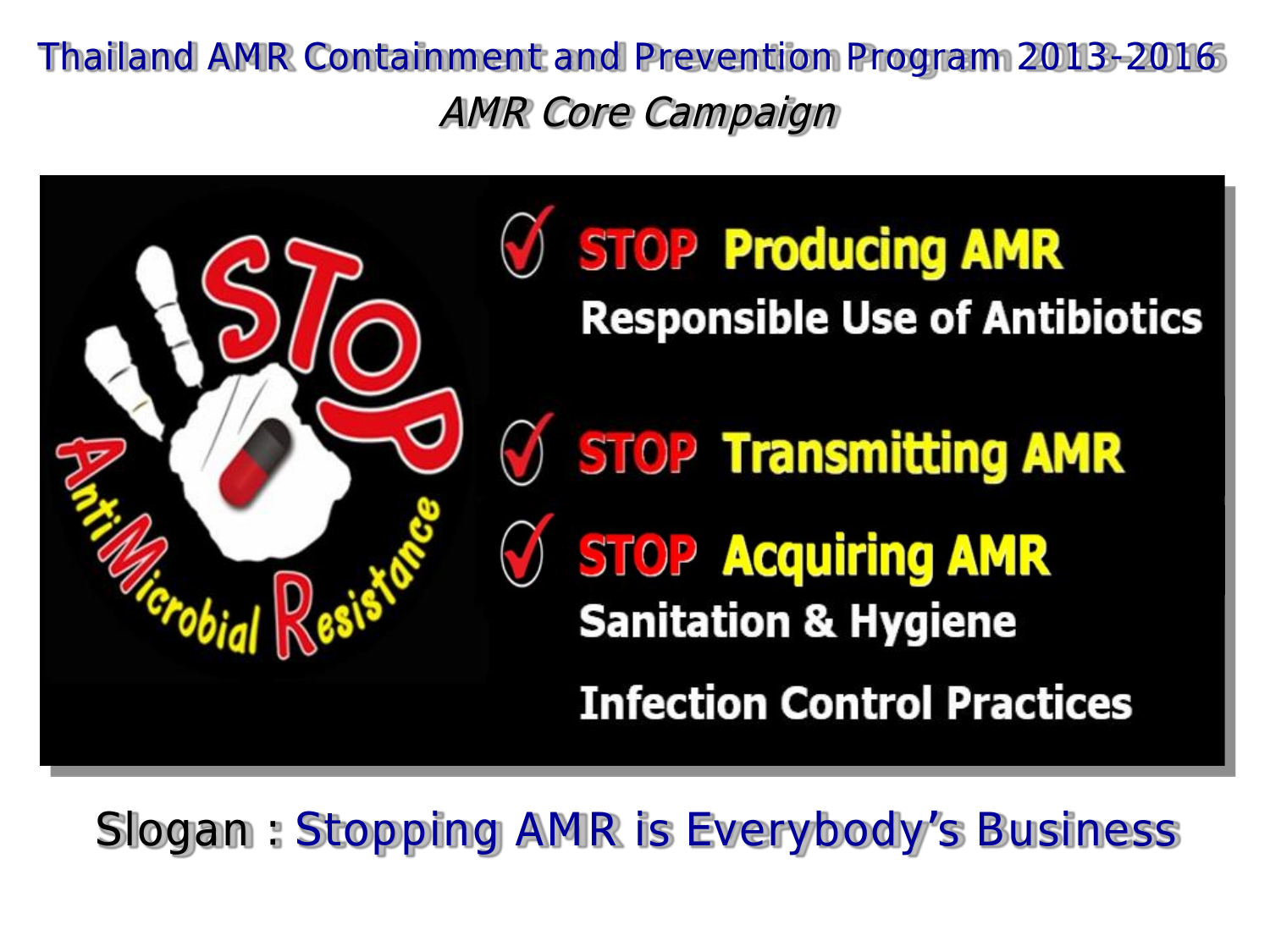

Thailand AMR Containment and Prevention Program 2013-2016
# AMR Core Campaign

Slogan : Stopping AMR is Everybody’s Business